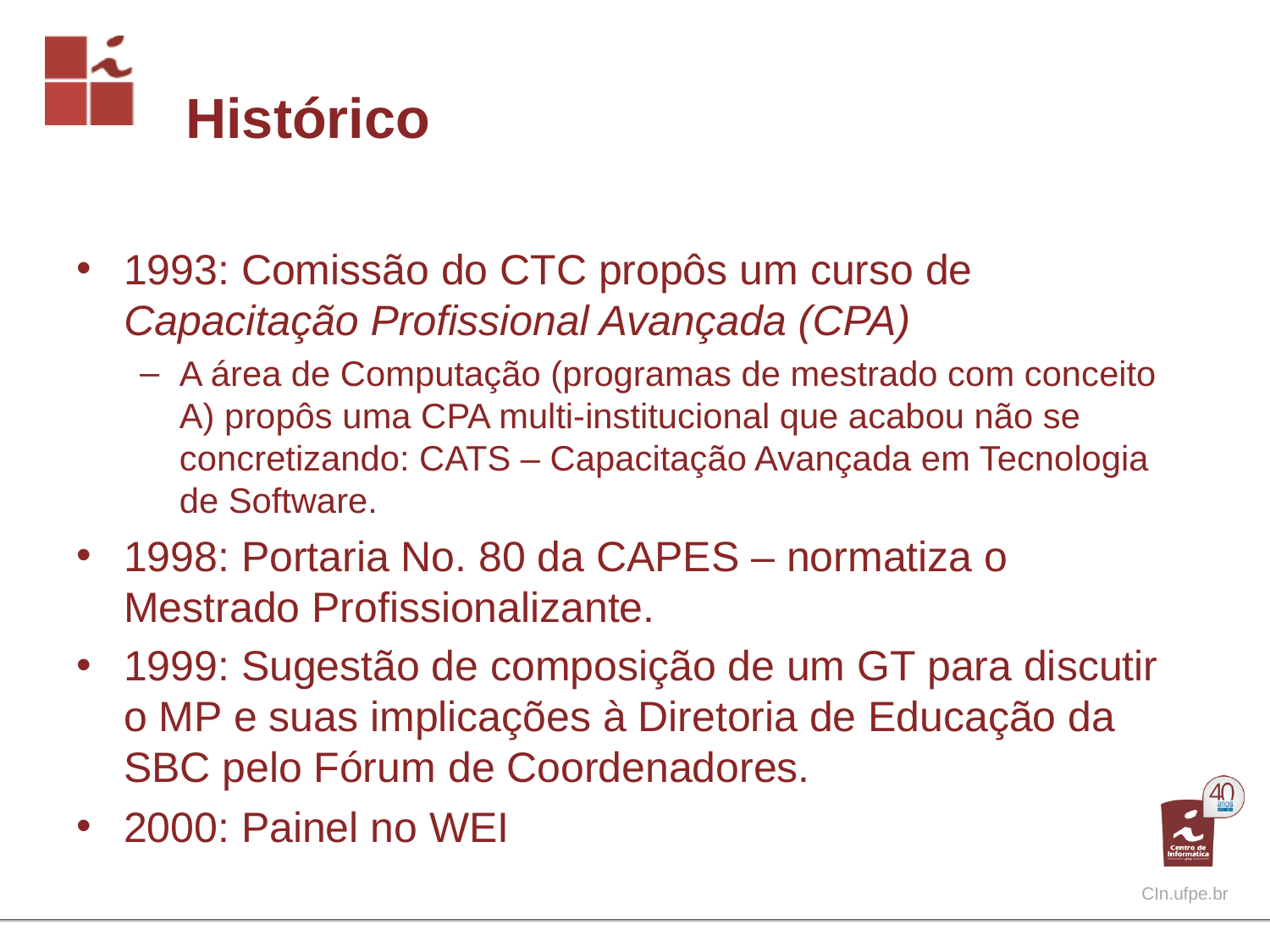

# Histórico
1993: Comissão do CTC propôs um curso de Capacitação Profissional Avançada (CPA)
A área de Computação (programas de mestrado com conceito A) propôs uma CPA multi-institucional que acabou não se concretizando: CATS – Capacitação Avançada em Tecnologia de Software.
1998: Portaria No. 80 da CAPES – normatiza o Mestrado Profissionalizante.
1999: Sugestão de composição de um GT para discutir o MP e suas implicações à Diretoria de Educação da SBC pelo Fórum de Coordenadores.
2000: Painel no WEI